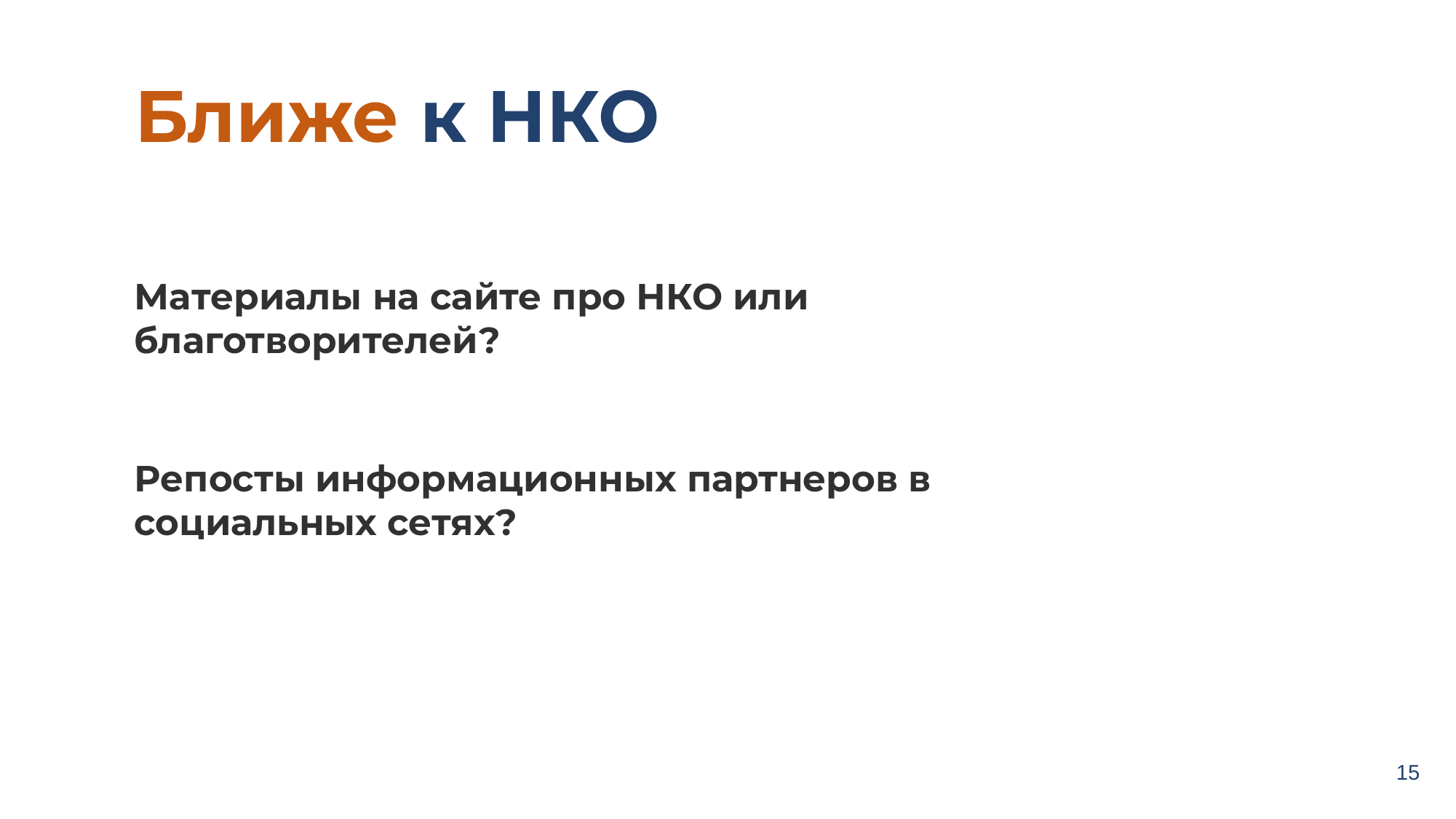

Ближе к НКО
Материалы на сайте про НКО или благотворителей?

Репосты информационных партнеров в социальных сетях?

15